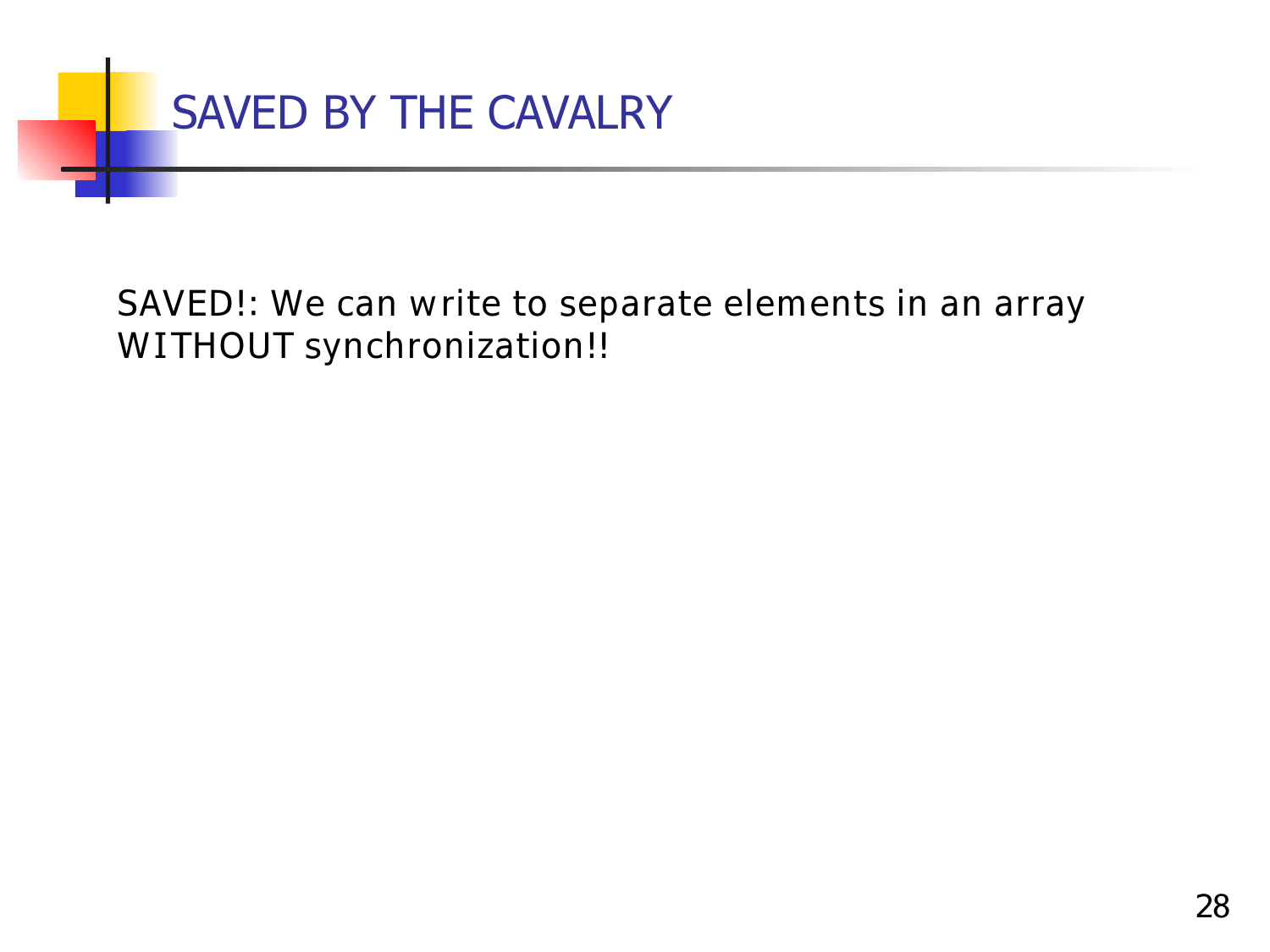

# SAVED BY THE CAVALRY
SAVED!: We can write to separate elements in an array WITHOUT synchronization!!

28